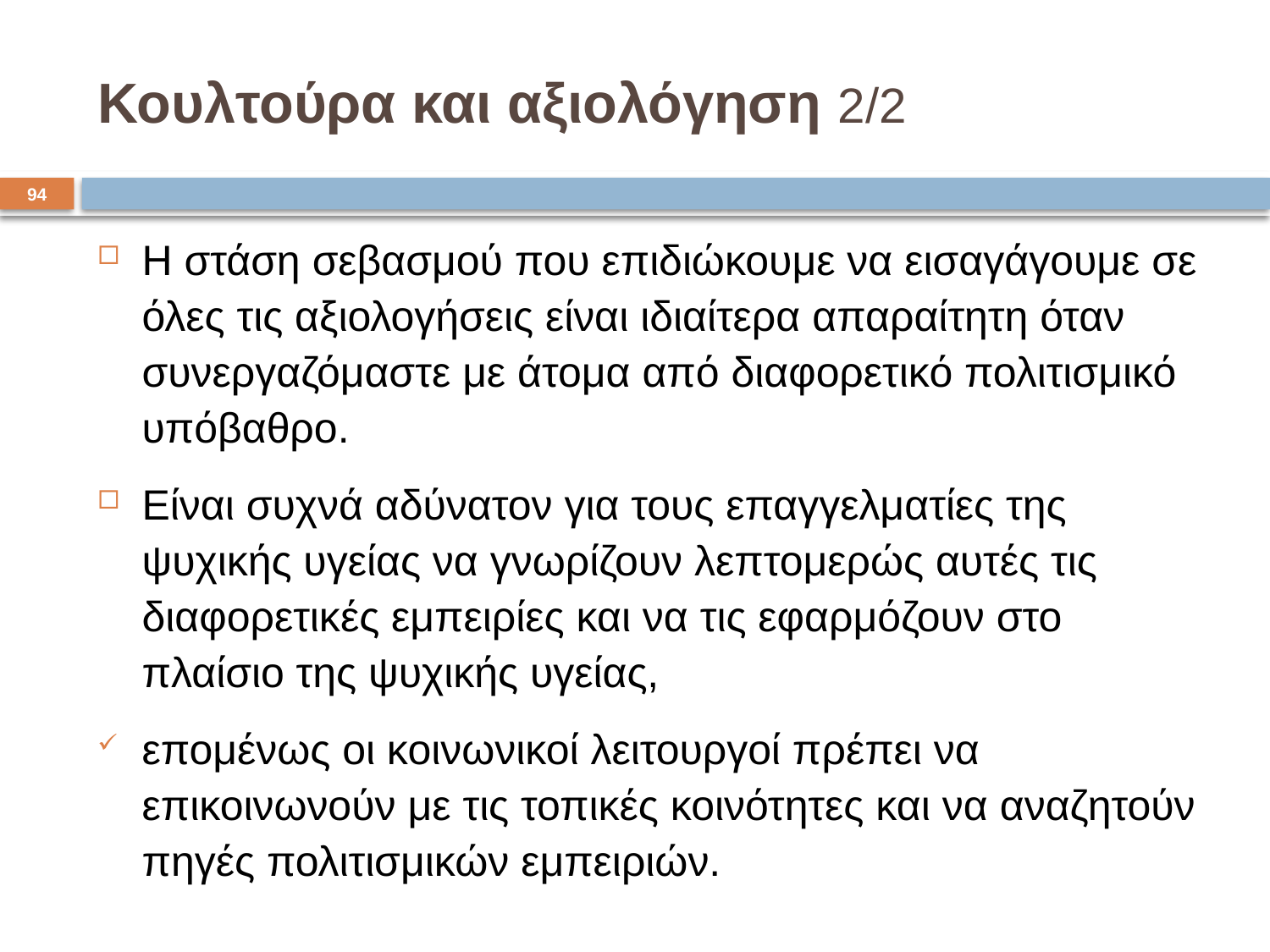

# Κουλτούρα και αξιολόγηση 2/2
94
Η στάση σεβασμού που επιδιώκουμε να εισαγάγουμε σε όλες τις αξιολογήσεις είναι ιδιαίτερα απαραίτητη όταν συνεργαζόμαστε με άτομα από διαφορετικό πολιτισμικό υπόβαθρο.
Είναι συχνά αδύνατον για τους επαγγελματίες της ψυχικής υγείας να γνωρίζουν λεπτομερώς αυτές τις διαφορετικές εμπειρίες και να τις εφαρμόζουν στο πλαίσιο της ψυχικής υγείας,
επομένως οι κοινωνικοί λειτουργοί πρέπει να επικοινωνούν με τις τοπικές κοινότητες και να αναζητούν πηγές πολιτισμικών εμπειριών.